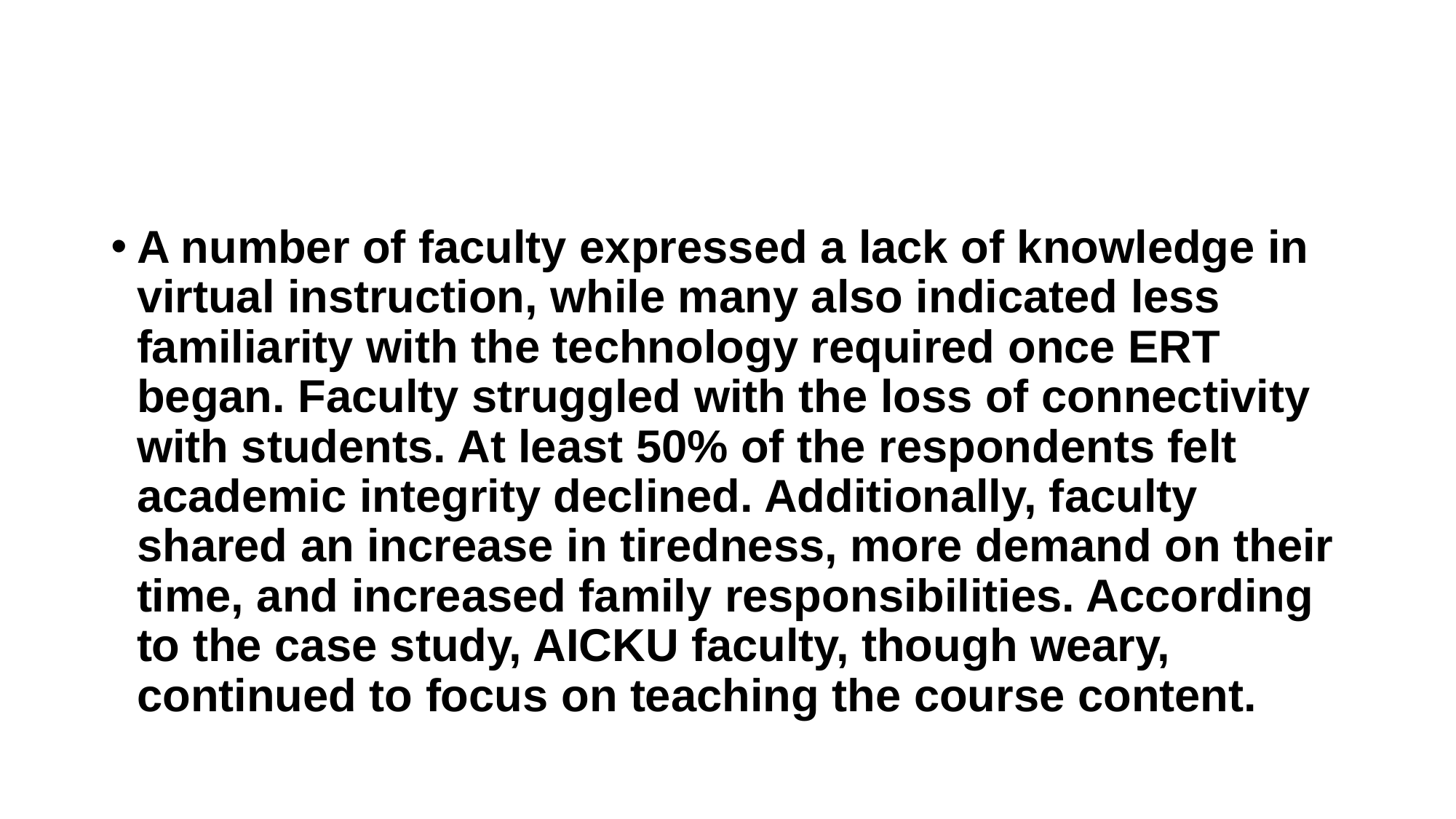

A number of faculty expressed a lack of knowledge in virtual instruction, while many also indicated less familiarity with the technology required once ERT began. Faculty struggled with the loss of connectivity with students. At least 50% of the respondents felt academic integrity declined. Additionally, faculty shared an increase in tiredness, more demand on their time, and increased family responsibilities. According to the case study, AICKU faculty, though weary, continued to focus on teaching the course content.